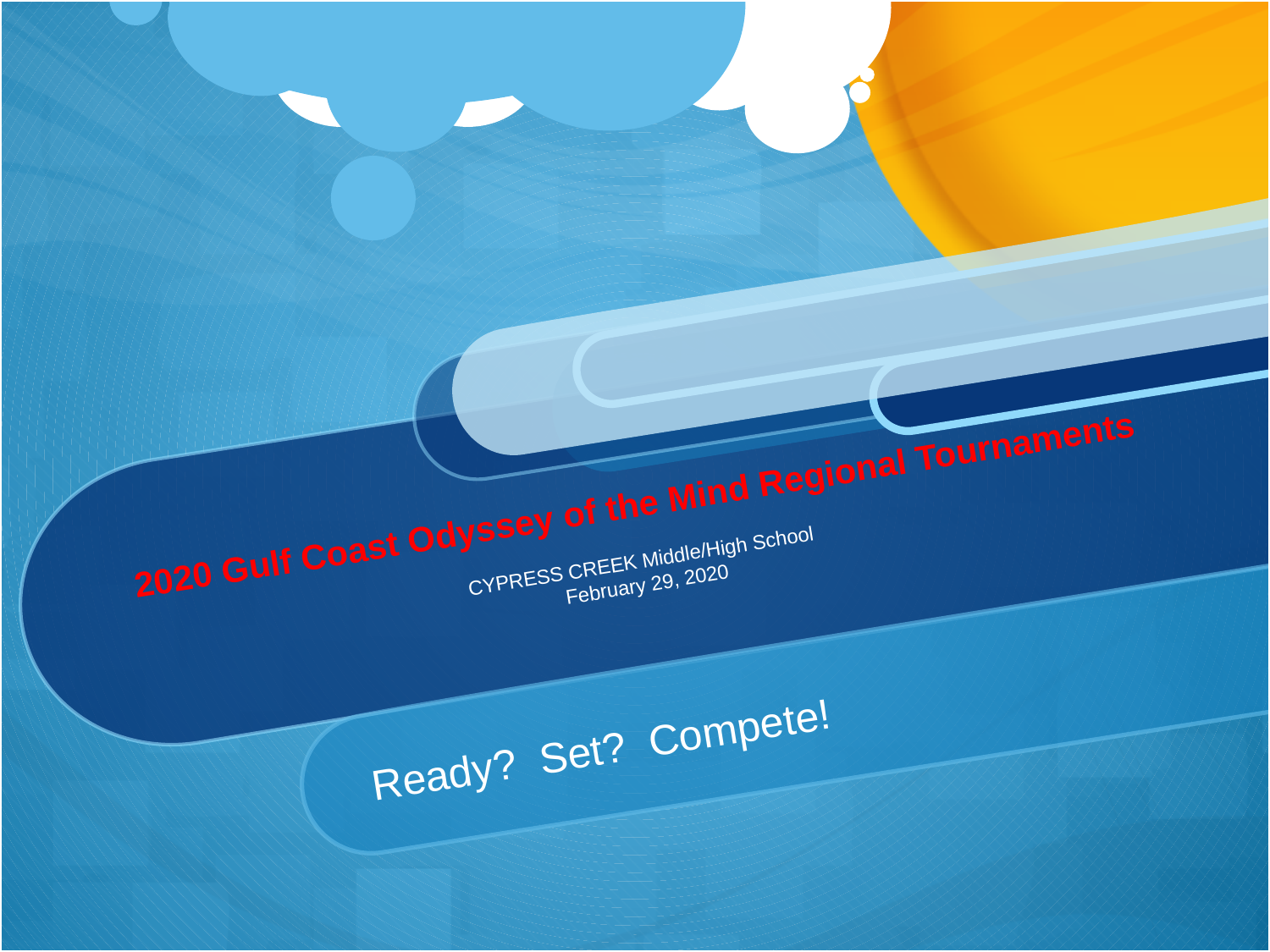

# 2020 Gulf Coast Odyssey of the Mind Regional Tournaments CYPRESS CREEK Middle/High School February 29, 2020
Ready?  Set?  Compete!